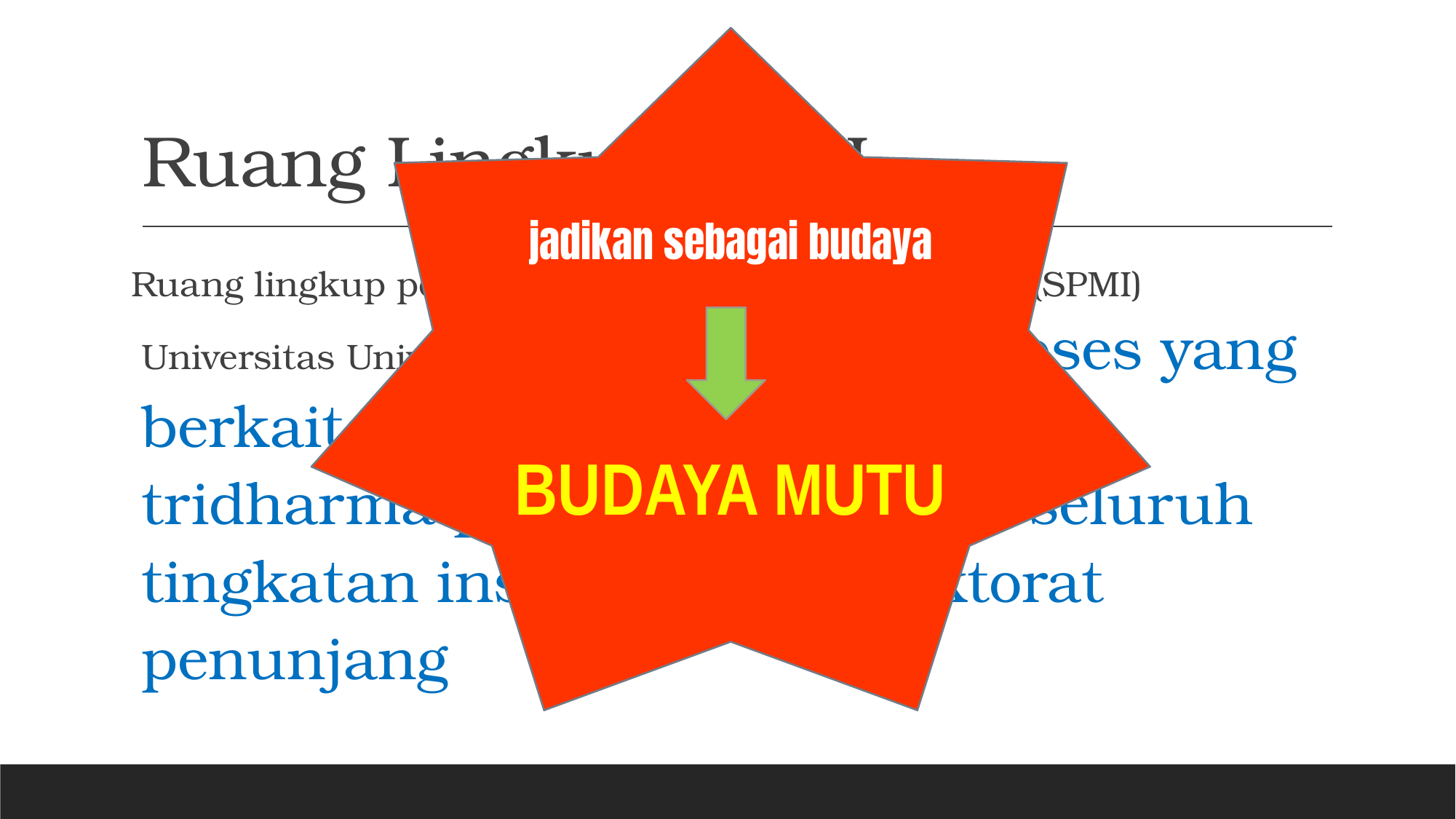

jadikan sebagai budaya

BUDAYA MUTU

# Ruang Lingkup SPMI
Ruang lingkup penerapan sistem manajemen mutu (SPMI) Universitas Universal mencakup seluruh proses yang berkaitan dengan pelaksanaan tridharma perguruan tinggi di seluruh tingkatan institusi dan direktorat penunjang